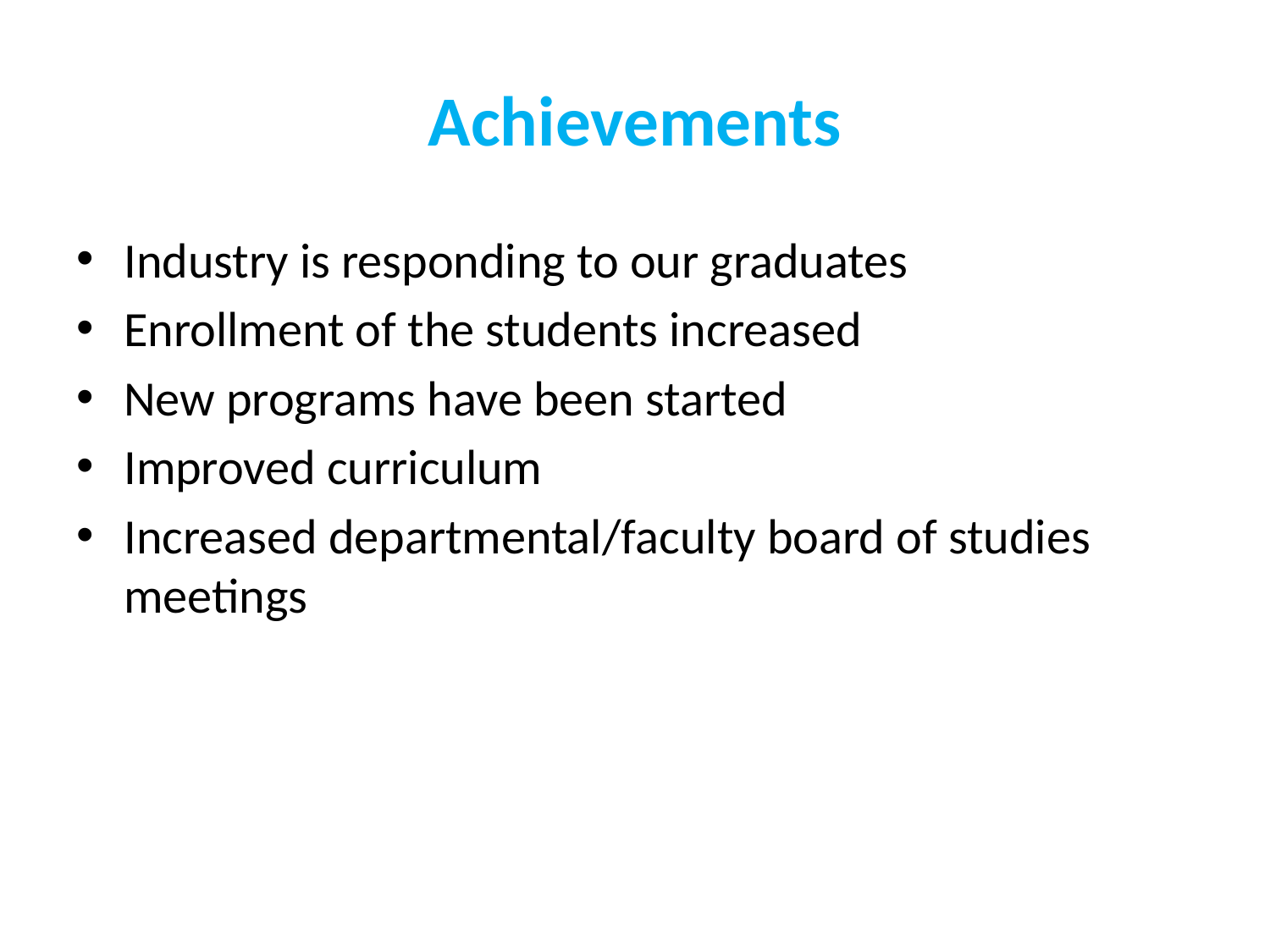

# Achievements
Industry is responding to our graduates
Enrollment of the students increased
New programs have been started
Improved curriculum
Increased departmental/faculty board of studies meetings